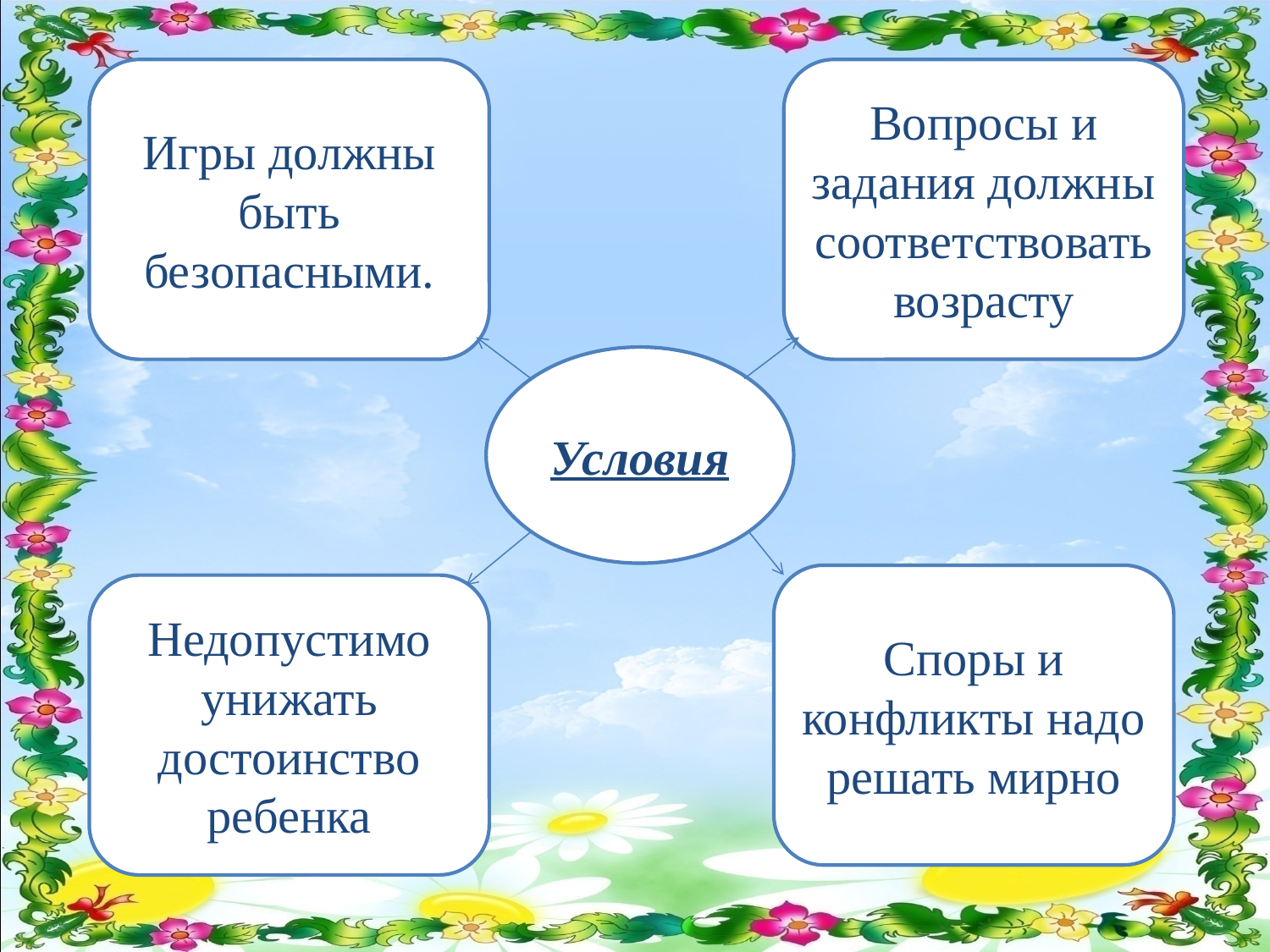

Игры должны быть безопасными.
Вопросы и задания должны соответствовать возрасту
Условия
Споры и конфликты надо решать мирно
Недопустимо унижать достоинство ребенка